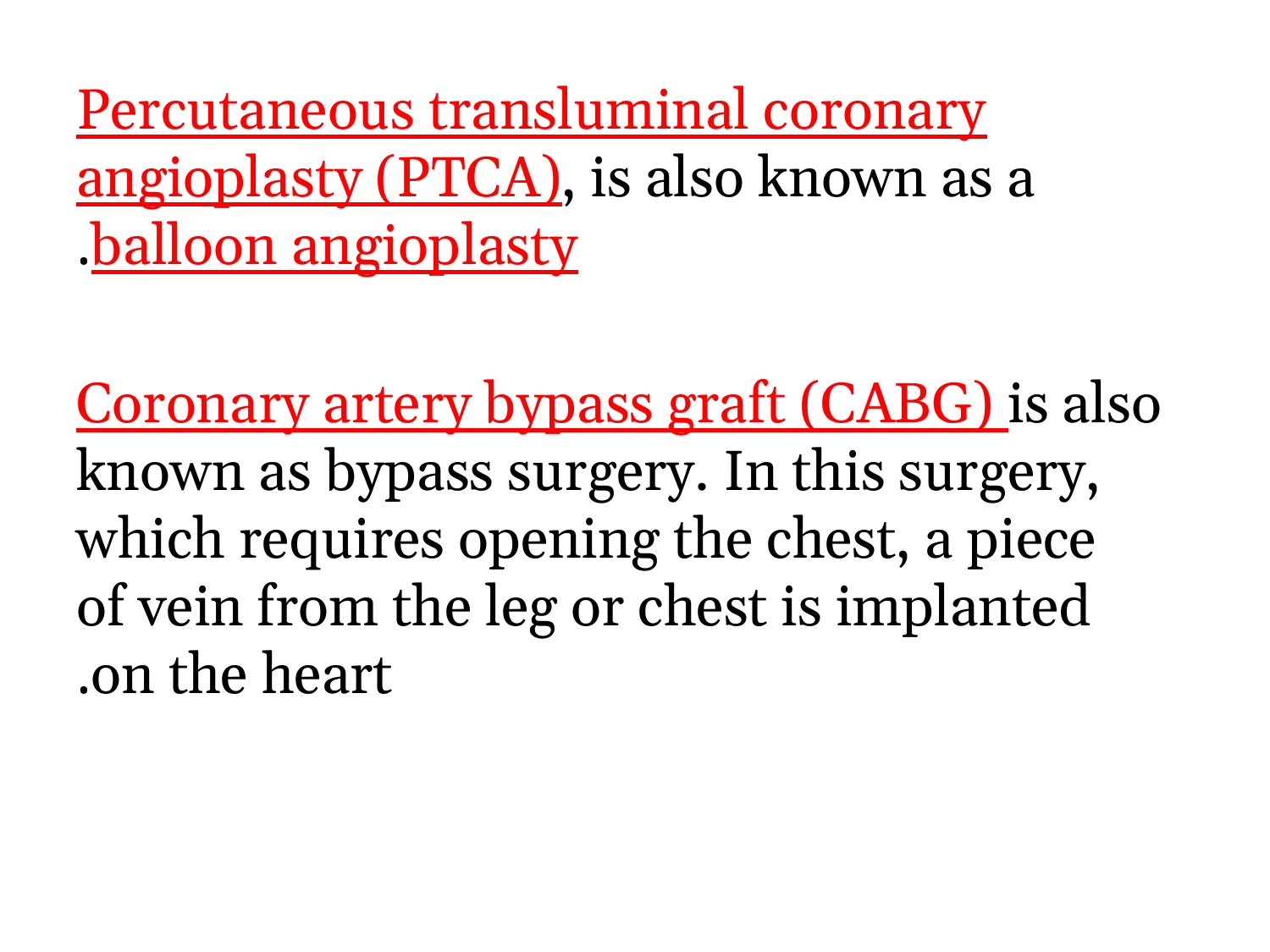

Percutaneous transluminal coronary angioplasty (PTCA), is also known as a balloon angioplasty.

Coronary artery bypass graft (CABG) is also known as bypass surgery. In this surgery, which requires opening the chest, a piece of vein from the leg or chest is implanted on the heart.